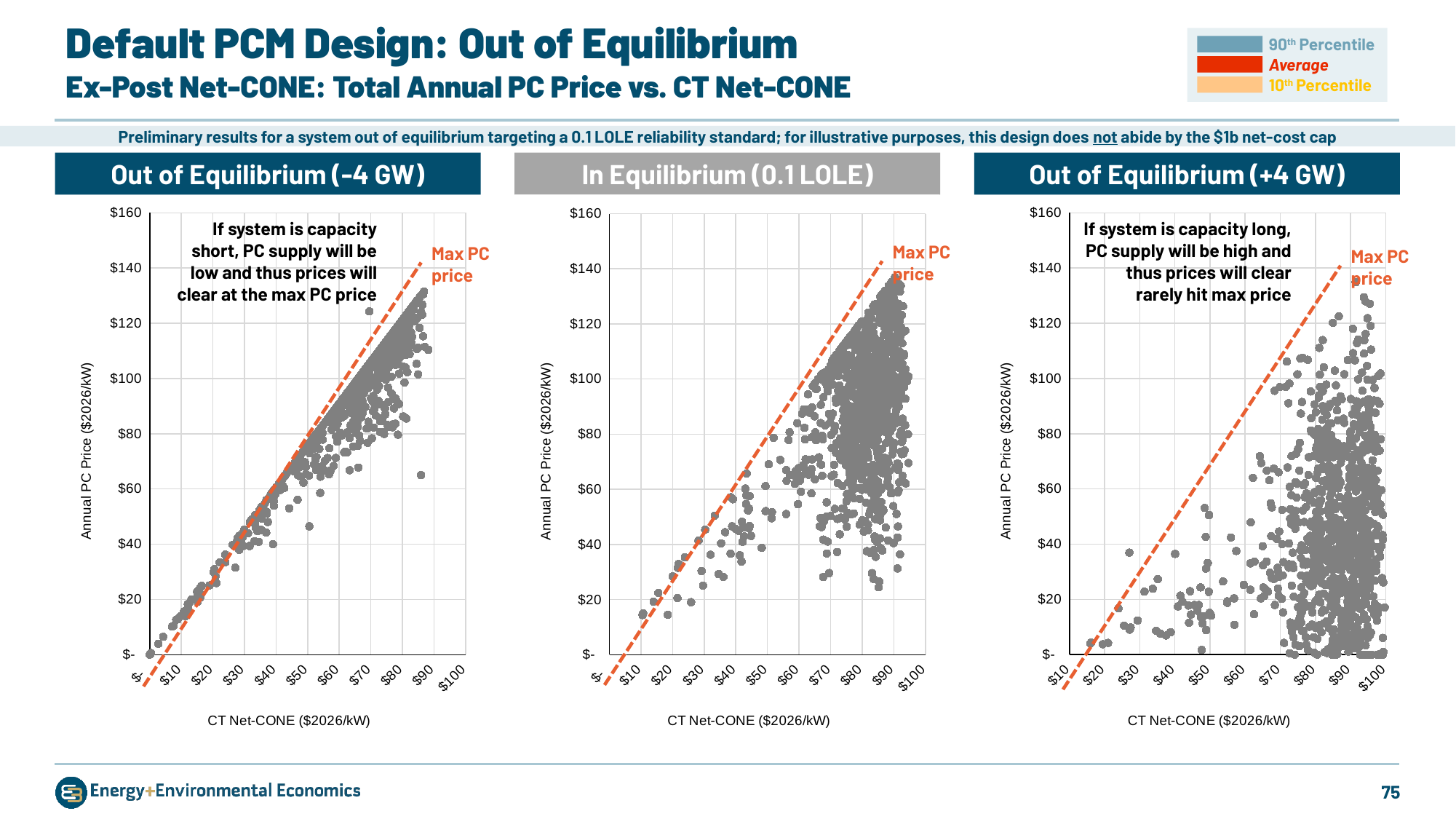

# Default PCM Design: Out of Equilibrium Ex-Post Net-CONE: Total Annual PC Price vs. CT Net-CONE

90th Percentile

Average

10th Percentile

Preliminary results for a system out of equilibrium targeting a 0.1 LOLE reliability standard; for illustrative purposes, this design does not abide by the $1b net-cost cap
Out of Equilibrium (-4 GW)
In Equilibrium (0.1 LOLE)
Out of Equilibrium (+4 GW)

### Chart

| Category | Annual |
|---|---|

### Chart

| Category | Annual |
|---|---|

### Chart

| Category | Annual |
|---|---|
If system is capacity short, PC supply will be low and thus prices will clear at the max PC price
If system is capacity long, PC supply will be high and thus prices will clear rarely hit max price
Max PC price
Max PC price
Max PC price